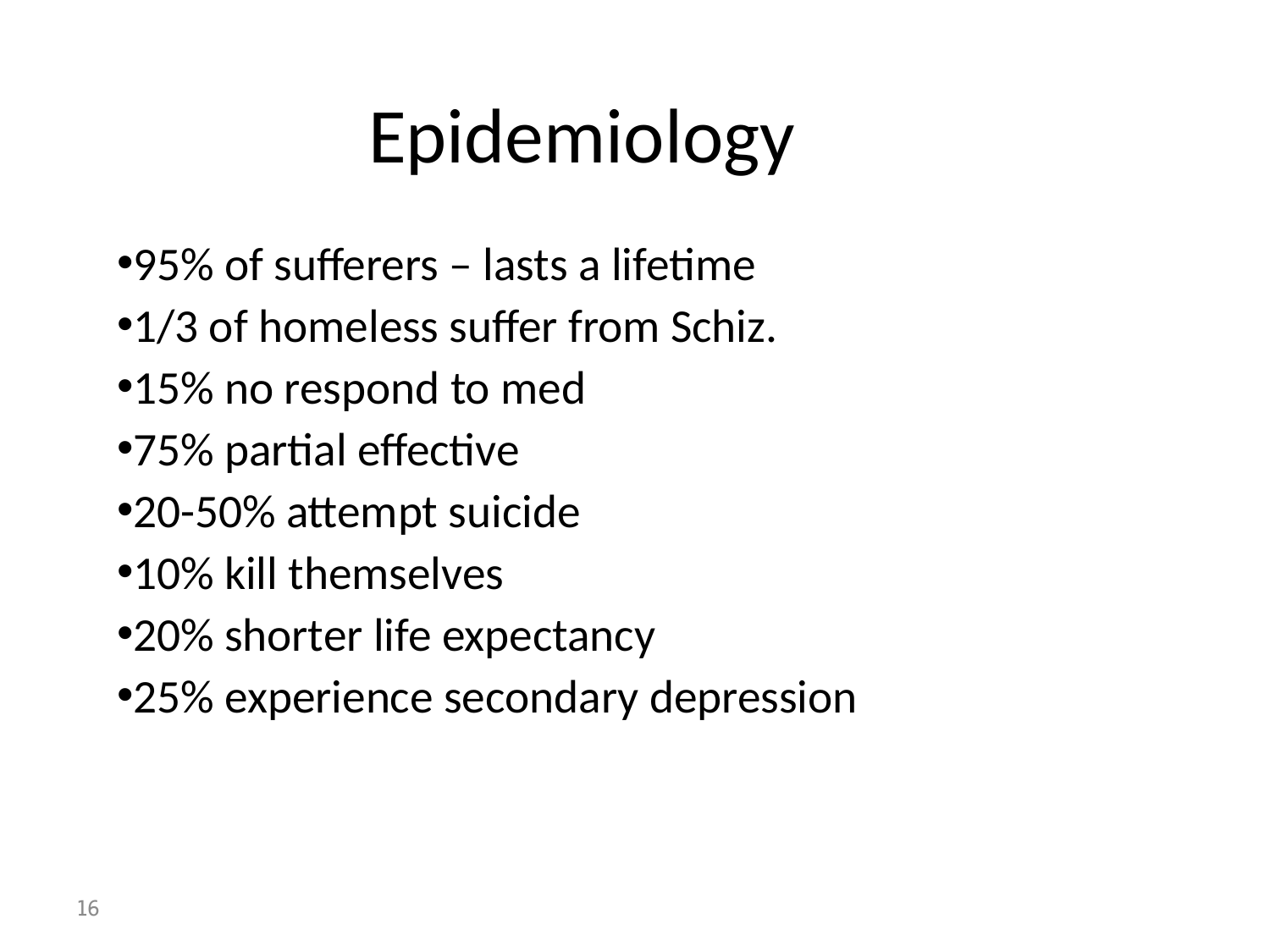

# Epidemiology
95% of sufferers – lasts a lifetime
1/3 of homeless suffer from Schiz.
15% no respond to med
75% partial effective
20-50% attempt suicide
10% kill themselves
20% shorter life expectancy
25% experience secondary depression
16